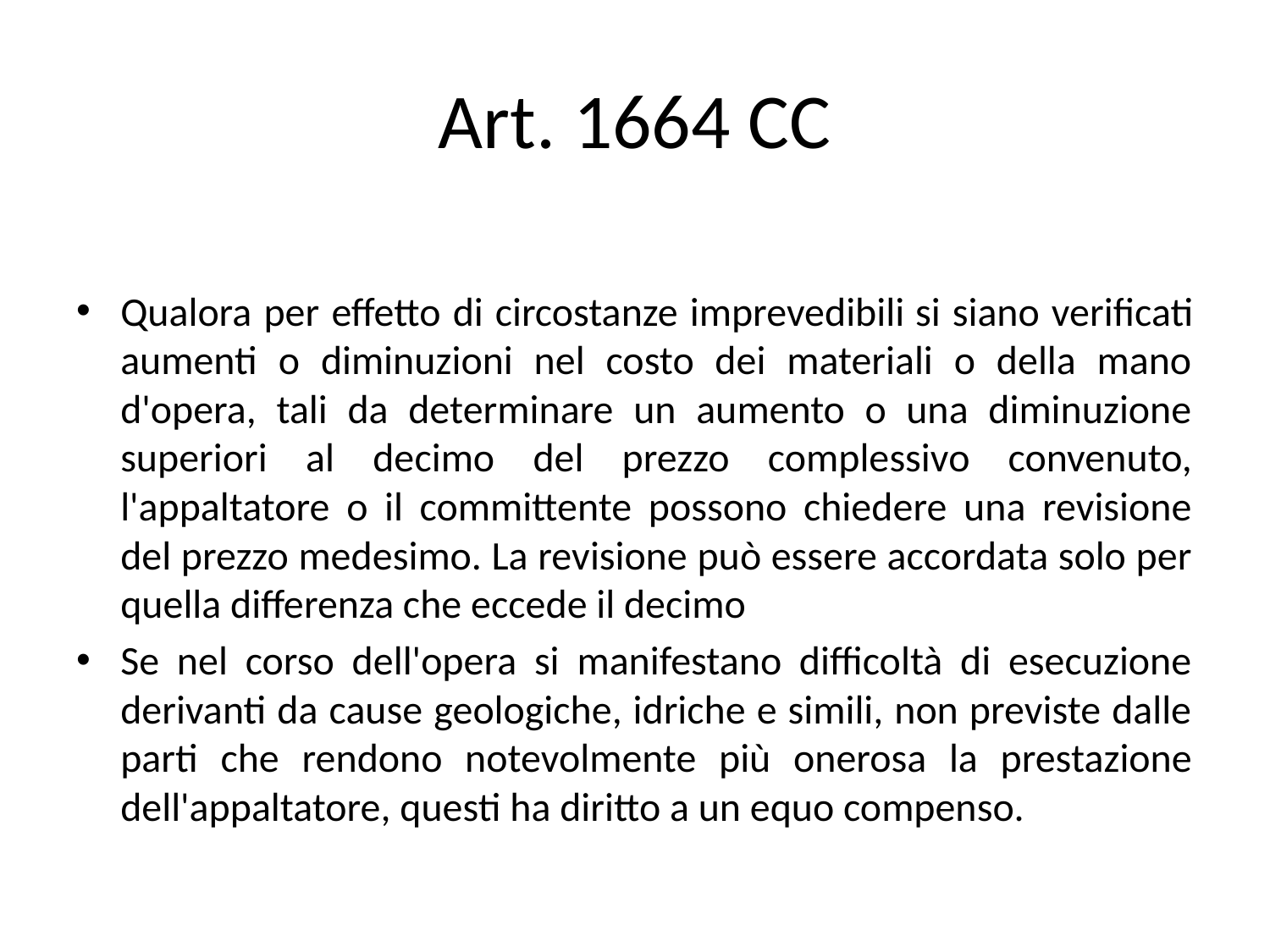

# Art. 1664 CC

Qualora per effetto di circostanze imprevedibili si siano verificati aumenti o diminuzioni nel costo dei materiali o della mano d'opera, tali da determinare un aumento o una diminuzione superiori al decimo del prezzo complessivo convenuto, l'appaltatore o il committente possono chiedere una revisione del prezzo medesimo. La revisione può essere accordata solo per quella differenza che eccede il decimo
Se nel corso dell'opera si manifestano difficoltà di esecuzione derivanti da cause geologiche, idriche e simili, non previste dalle parti che rendono notevolmente più onerosa la prestazione dell'appaltatore, questi ha diritto a un equo compenso.